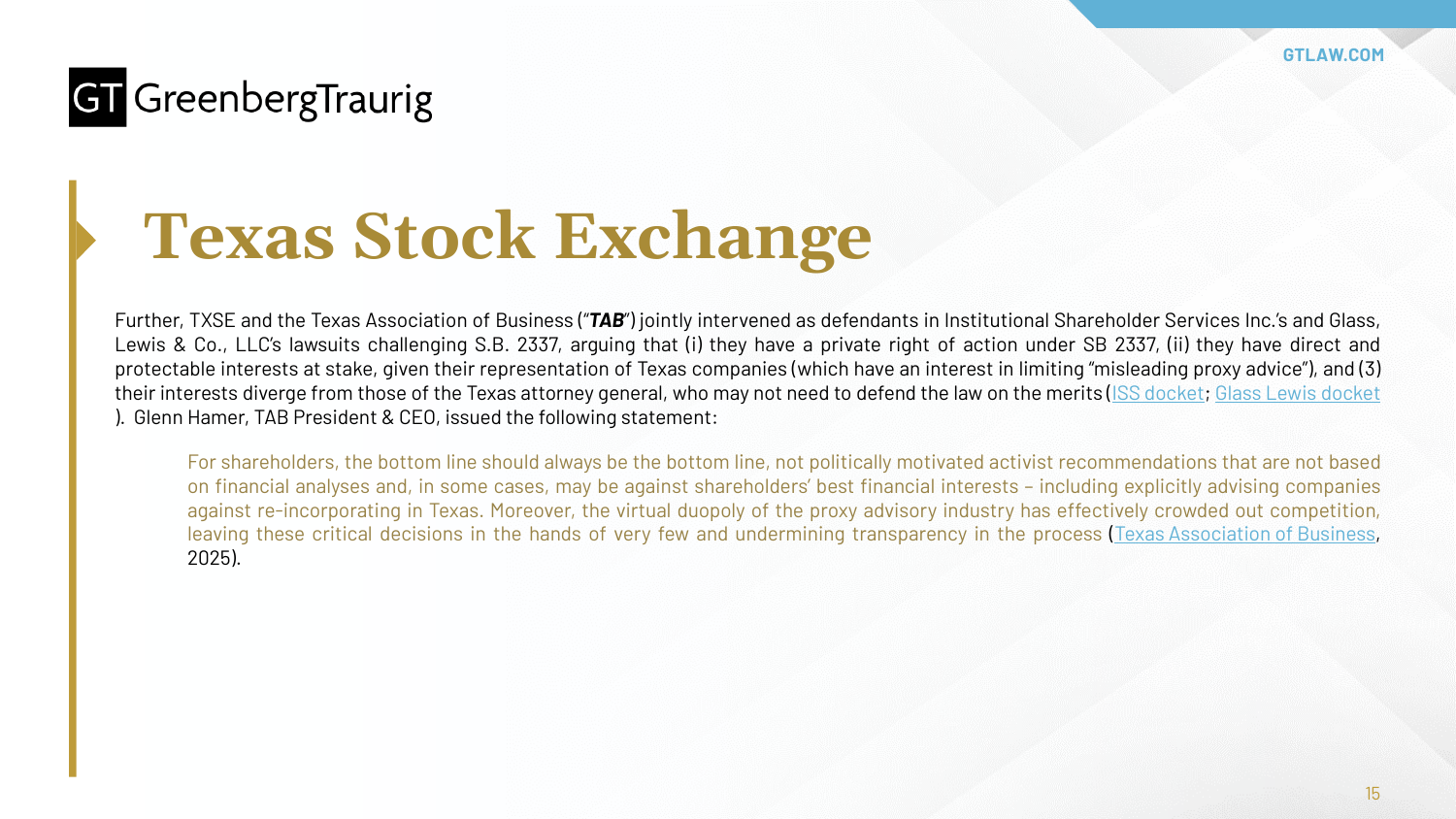

# Texas Stock Exchange
Further, TXSE and the Texas Association of Business (“TAB”) jointly intervened as defendants in Institutional Shareholder Services Inc.’s and Glass, Lewis & Co., LLC’s lawsuits challenging S.B. 2337, arguing that (i) they have a private right of action under SB 2337, (ii) they have direct and protectable interests at stake, given their representation of Texas companies (which have an interest in limiting “misleading proxy advice”), and (3) their interests diverge from those of the Texas attorney general, who may not need to defend the law on the merits (ISS docket; Glass Lewis docket).  Glenn Hamer, TAB President & CEO, issued the following statement:
For shareholders, the bottom line should always be the bottom line, not politically motivated activist recommendations that are not based on financial analyses and, in some cases, may be against shareholders’ best financial interests – including explicitly advising companies against re-incorporating in Texas. Moreover, the virtual duopoly of the proxy advisory industry has effectively crowded out competition, leaving these critical decisions in the hands of very few and undermining transparency in the process (Texas Association of Business, 2025).

15